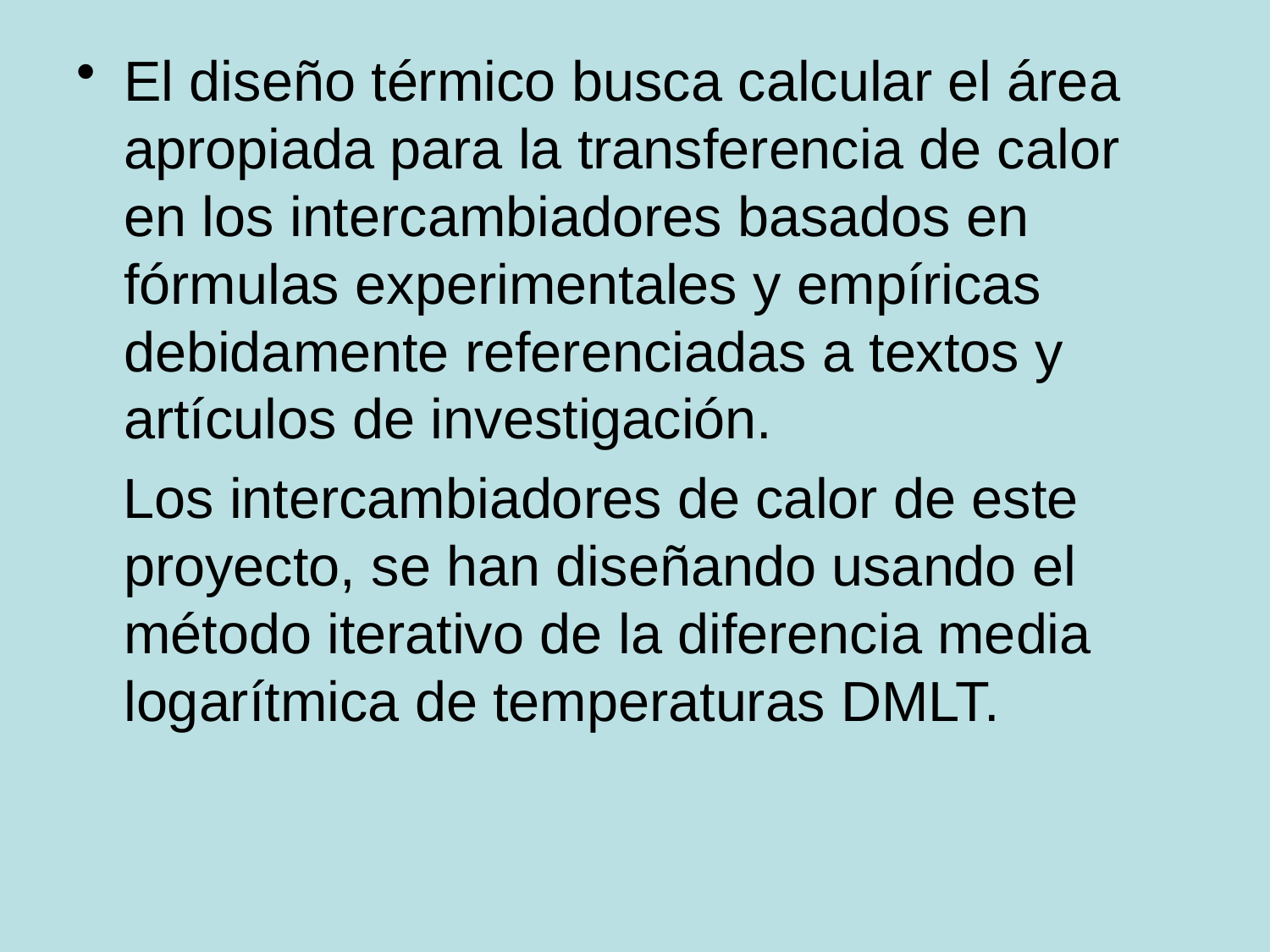

# El diseño térmico busca calcular el área apropiada para la transferencia de calor en los intercambiadores basados en fórmulas experimentales y empíricas debidamente referenciadas a textos y artículos de investigación.
   Los intercambiadores de calor de este proyecto, se han diseñando usando el método iterativo de la diferencia media logarítmica de temperaturas DMLT.